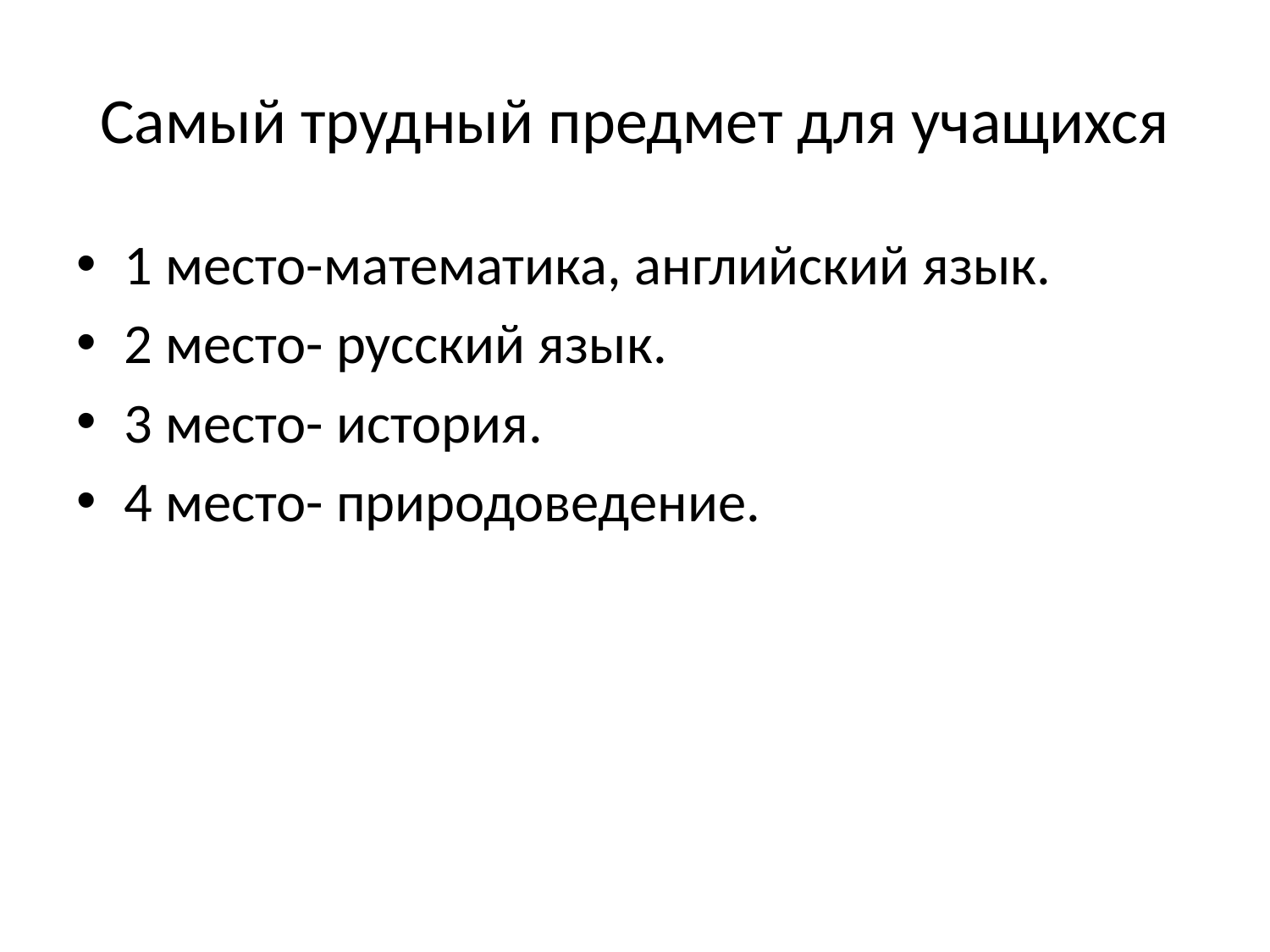

# Самый трудный предмет для учащихся
1 место-математика, английский язык.
2 место- русский язык.
3 место- история.
4 место- природоведение.